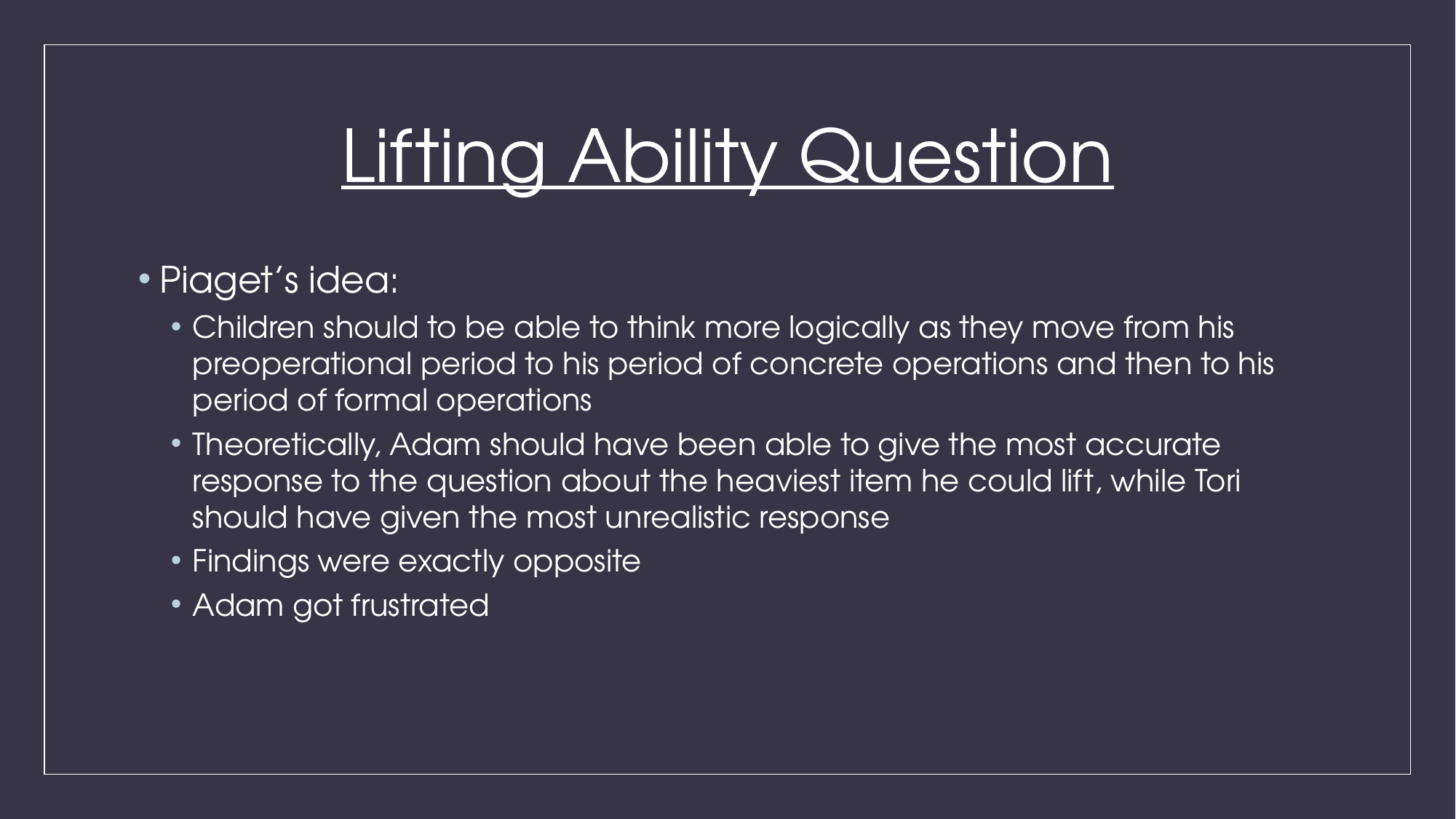

# Lifting Ability Question
Piaget’s idea:
Children should to be able to think more logically as they move from his preoperational period to his period of concrete operations and then to his period of formal operations
Theoretically, Adam should have been able to give the most accurate response to the question about the heaviest item he could lift, while Tori should have given the most unrealistic response
Findings were exactly opposite
Adam got frustrated